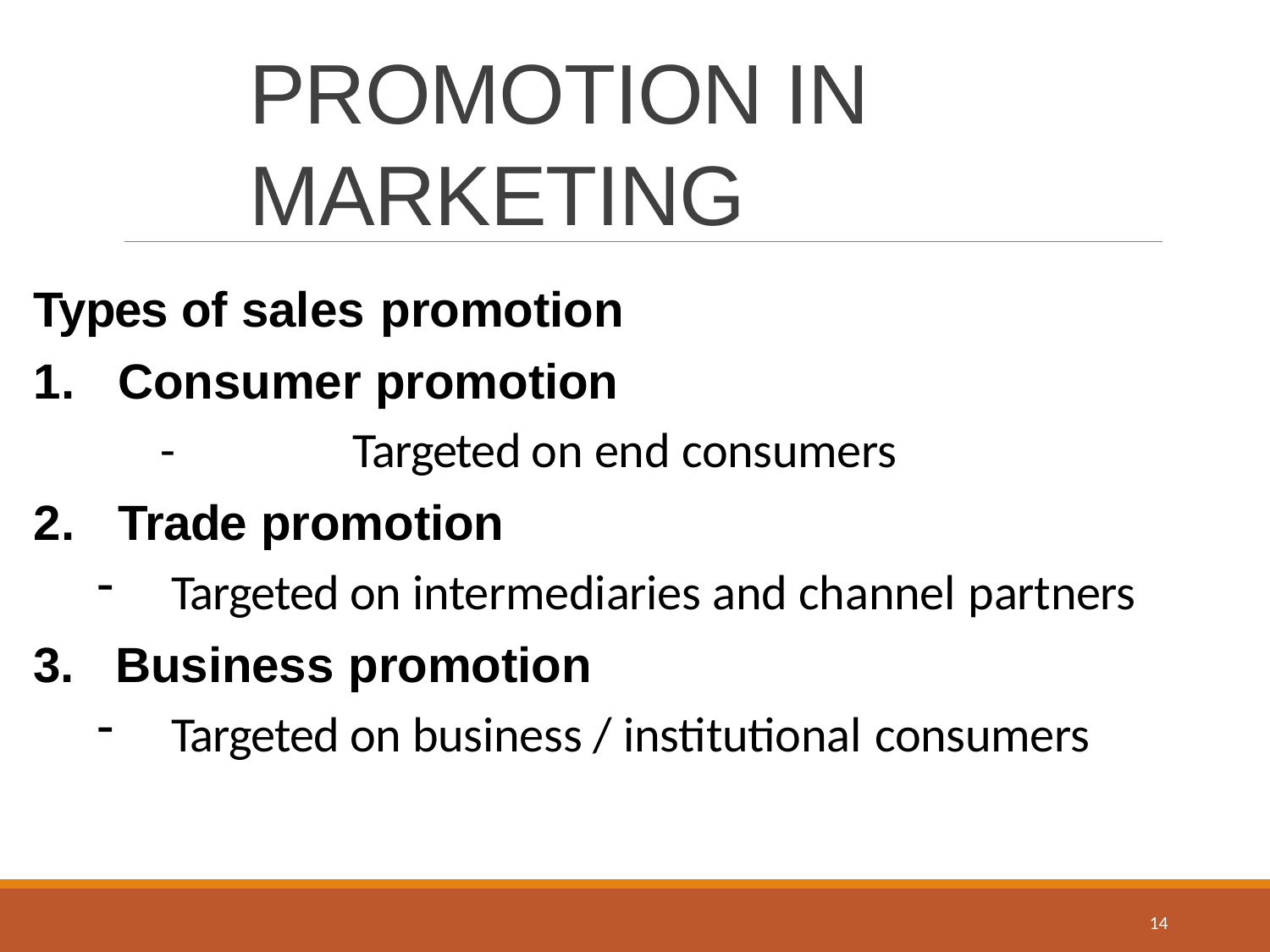

Marketing of Infrastructure Services and Utilities
Module 6
# PROMOTION IN MARKETING
Types of sales promotion
Consumer promotion
-	Targeted on end consumers
Trade promotion
Targeted on intermediaries and channel partners
  Business promotion
Targeted on business / institutional consumers
14